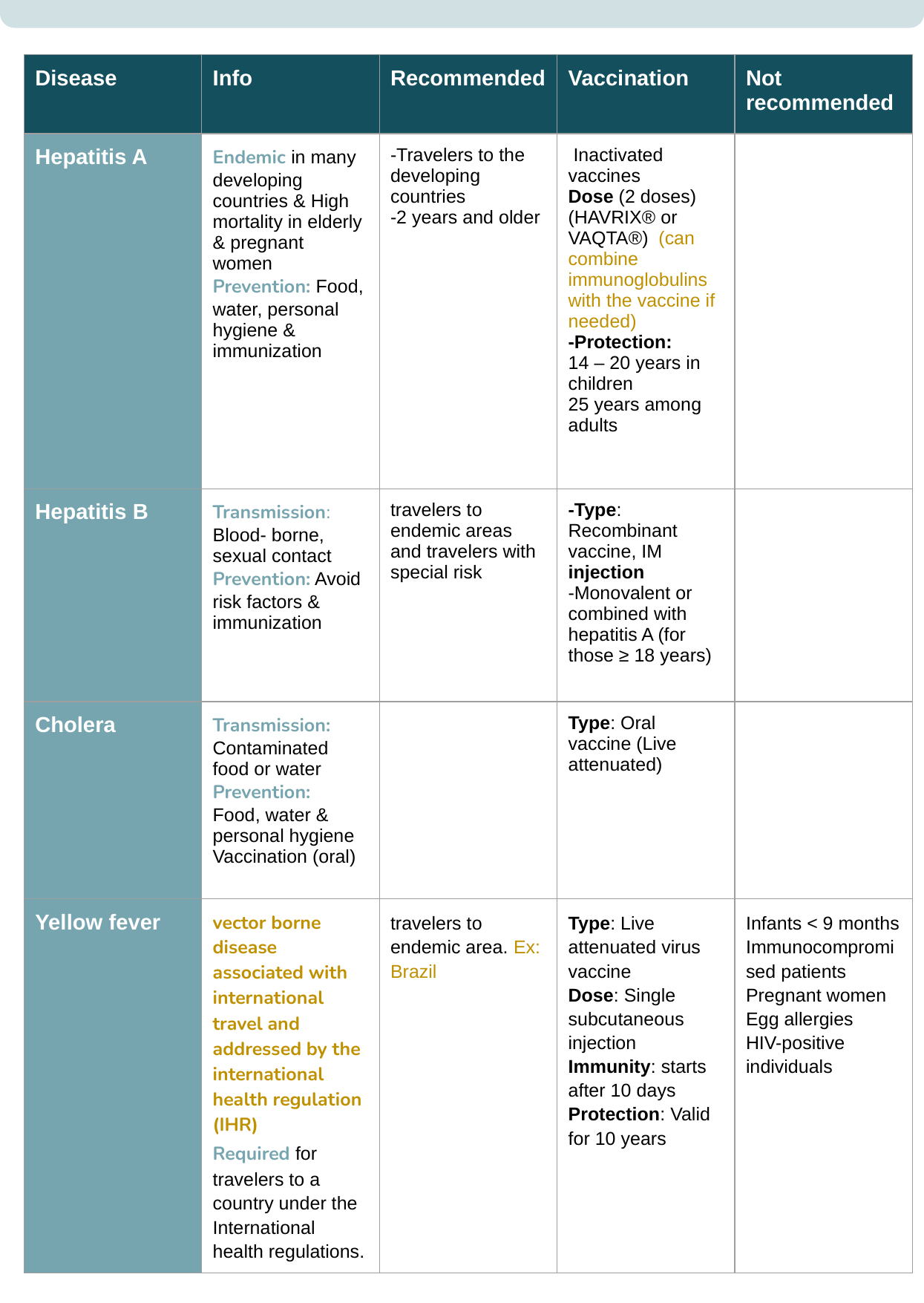

| Disease | Info | Recommended | Vaccination | Not recommended |
| --- | --- | --- | --- | --- |
| Hepatitis A | Endemic in many developing countries & High mortality in elderly & pregnant women Prevention: Food, water, personal hygiene & immunization | -Travelers to the developing countries -2 years and older | Inactivated vaccines Dose (2 doses) (HAVRIX® or VAQTA®) (can combine immunoglobulins with the vaccine if needed) -Protection: 14 – 20 years in children 25 years among adults |  |
| Hepatitis B | Transmission: Blood- borne, sexual contact Prevention: Avoid risk factors & immunization | travelers to endemic areas and travelers with special risk | -Type: Recombinant vaccine, IM injection -Monovalent or combined with hepatitis A (for those ≥ 18 years) |  |
| Cholera | Transmission: Contaminated food or water Prevention: Food, water & personal hygiene Vaccination (oral) |  | Type: Oral vaccine (Live attenuated) |  |
| Yellow fever | vector borne disease associated with international travel and addressed by the international health regulation (IHR) Required for travelers to a country under the International health regulations. | travelers to endemic area. Ex: Brazil | Type: Live attenuated virus vaccine Dose: Single subcutaneous injection Immunity: starts after 10 days Protection: Valid for 10 years | Infants < 9 months Immunocompromised patients Pregnant women Egg allergies HIV-positive individuals |